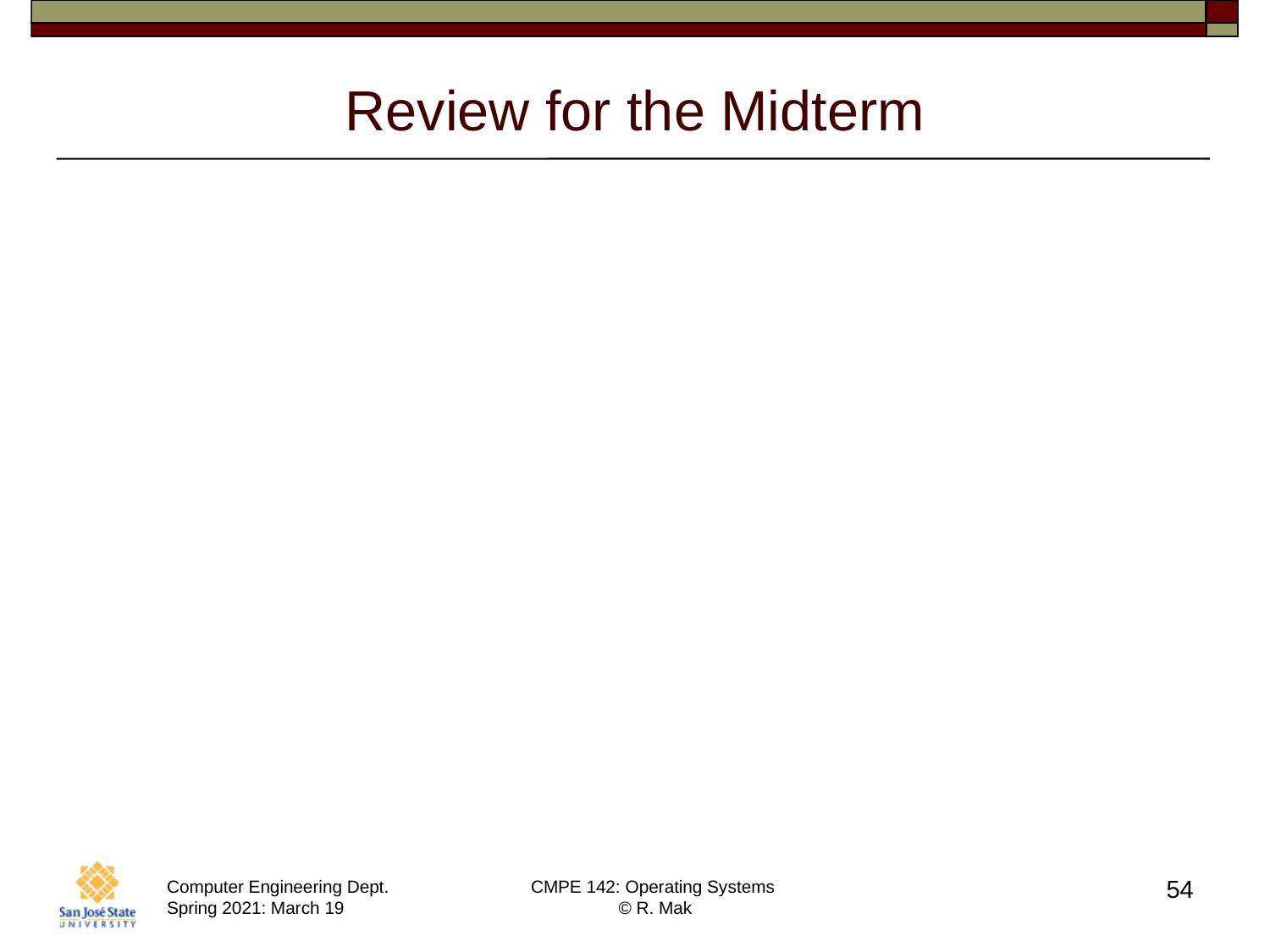

# Review for the Midterm
A test of understanding, not memorization.

Open book, open notes, open laptop,
open Internet.
But not open neighbor!
Communication with anyone else in any form
during the exam is forbidden.
Join the class Zoom meeting as usual.
Turn on your cameras for proctoring.

Taken in Canvas as a “quiz” with multiple-choice and short-answer questions.
54